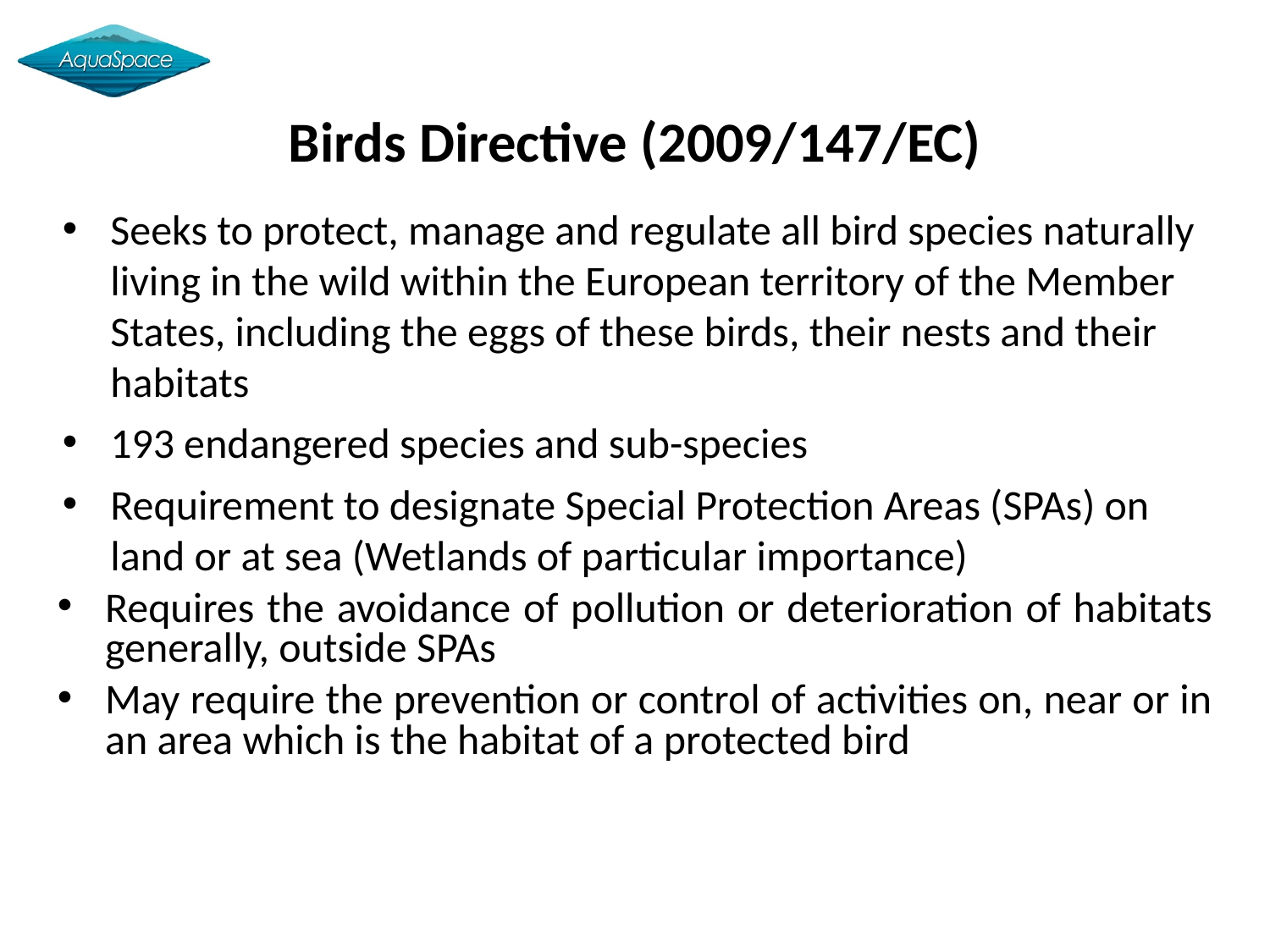

Birds Directive (2009/147/EC)
Seeks to protect, manage and regulate all bird species naturally living in the wild within the European territory of the Member States, including the eggs of these birds, their nests and their habitats
193 endangered species and sub-species
Requirement to designate Special Protection Areas (SPAs) on land or at sea (Wetlands of particular importance)
Requires the avoidance of pollution or deterioration of habitats generally, outside SPAs
May require the prevention or control of activities on, near or in an area which is the habitat of a protected bird